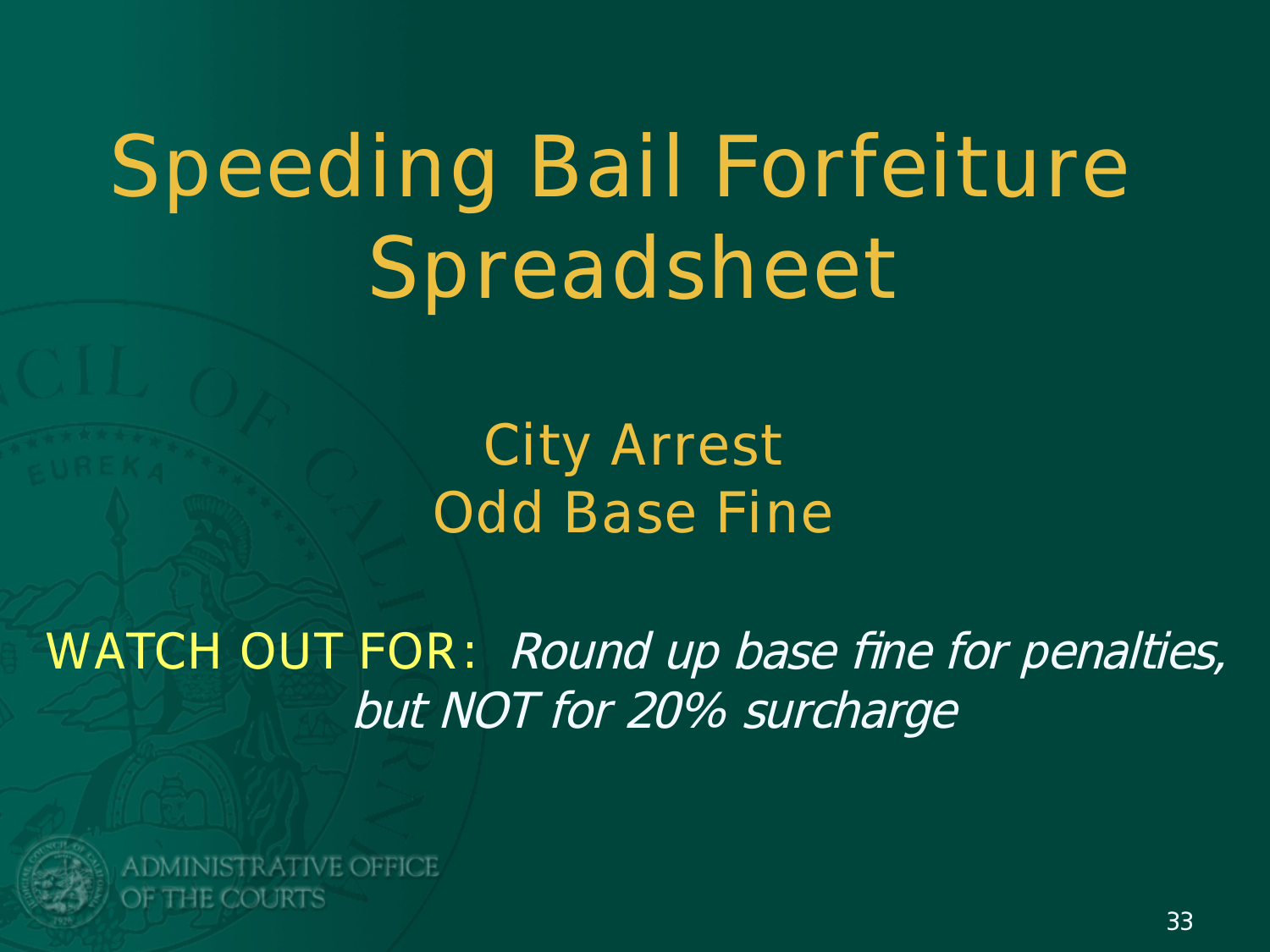

# Speeding Bail Forfeiture Spreadsheet City Arrest Odd Base Fine
WATCH OUT FOR:  Round up base fine for penalties, but NOT for 20% surcharge
33